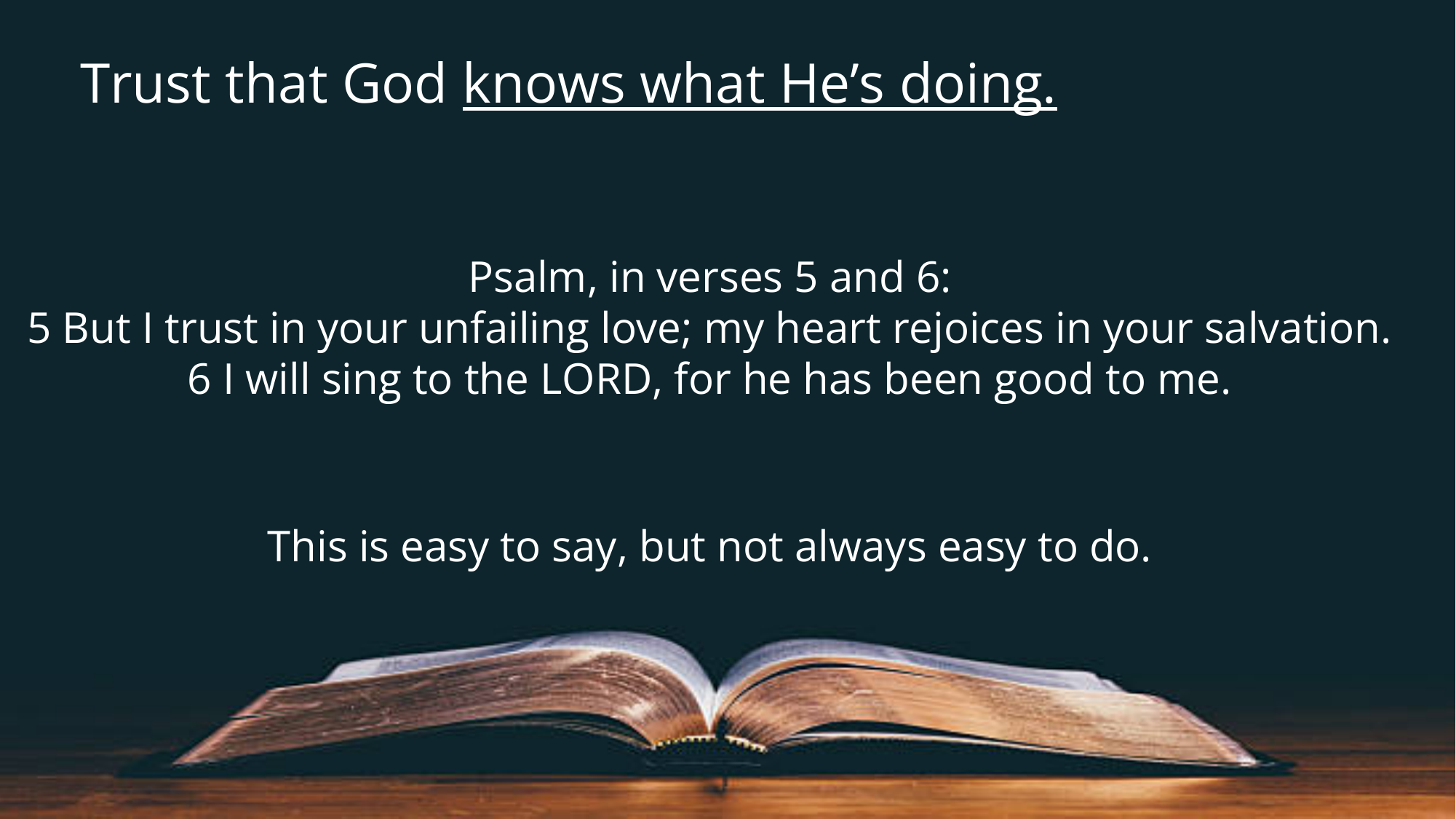

Trust that God knows what He’s doing.
Psalm, in verses 5 and 6:
5 But I trust in your unfailing love; my heart rejoices in your salvation.
6 I will sing to the LORD, for he has been good to me.
This is easy to say, but not always easy to do.